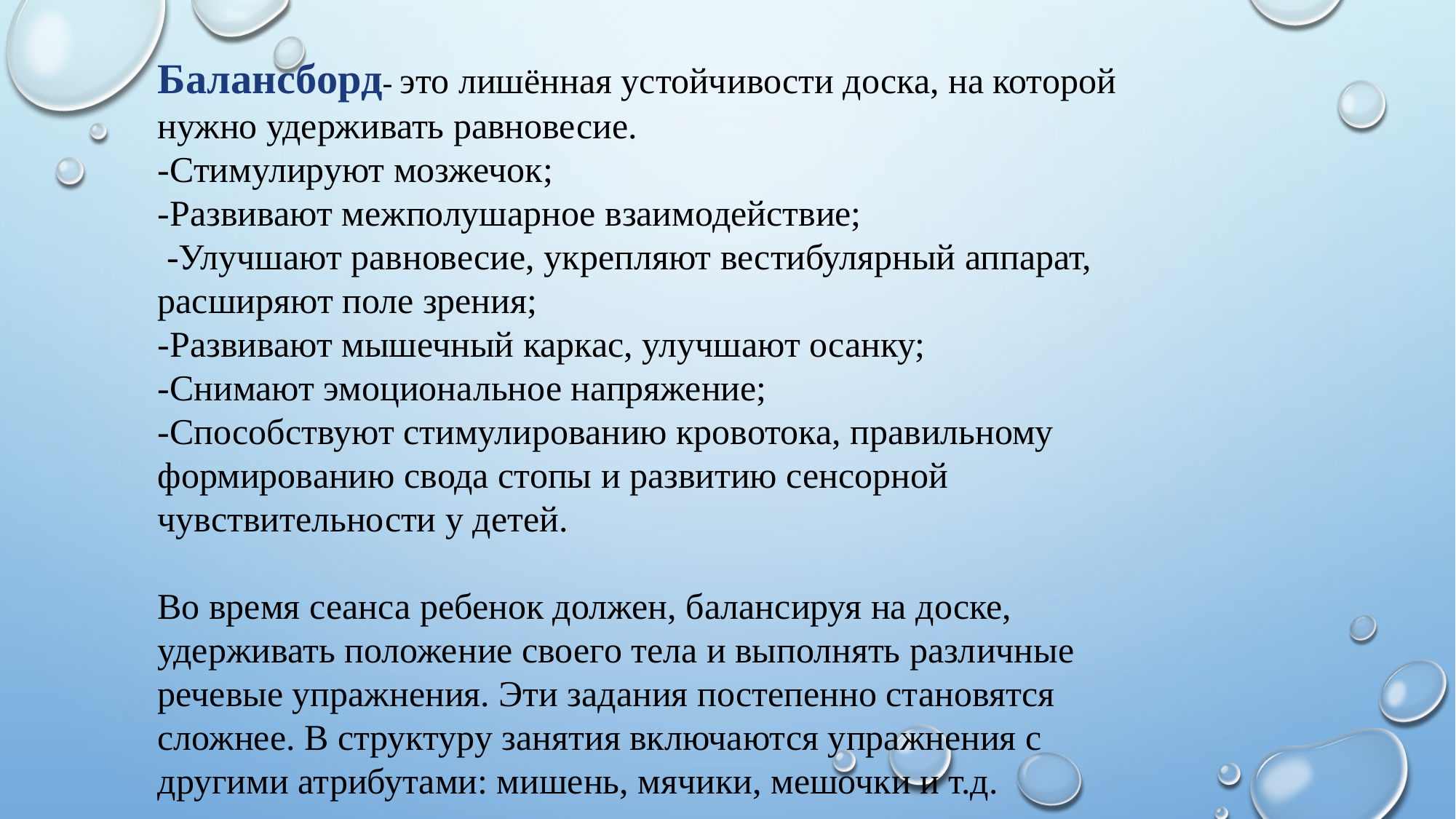

Балансборд- это лишённая устойчивости доска, на которой нужно удерживать равновесие.
-Стимулируют мозжечок;
-Развивают межполушарное взаимодействие;
 -Улучшают равновесие, укрепляют вестибулярный аппарат, расширяют поле зрения;
-Развивают мышечный каркас, улучшают осанку;
-Снимают эмоциональное напряжение;
-Способствуют стимулированию кровотока, правильному формированию свода стопы и развитию сенсорной чувствительности у детей.

Во время сеанса ребенок должен, балансируя на доске, удерживать положение своего тела и выполнять различные речевые упражнения. Эти задания постепенно становятся сложнее. В структуру занятия включаются упражнения с другими атрибутами: мишень, мячики, мешочки и т.д.